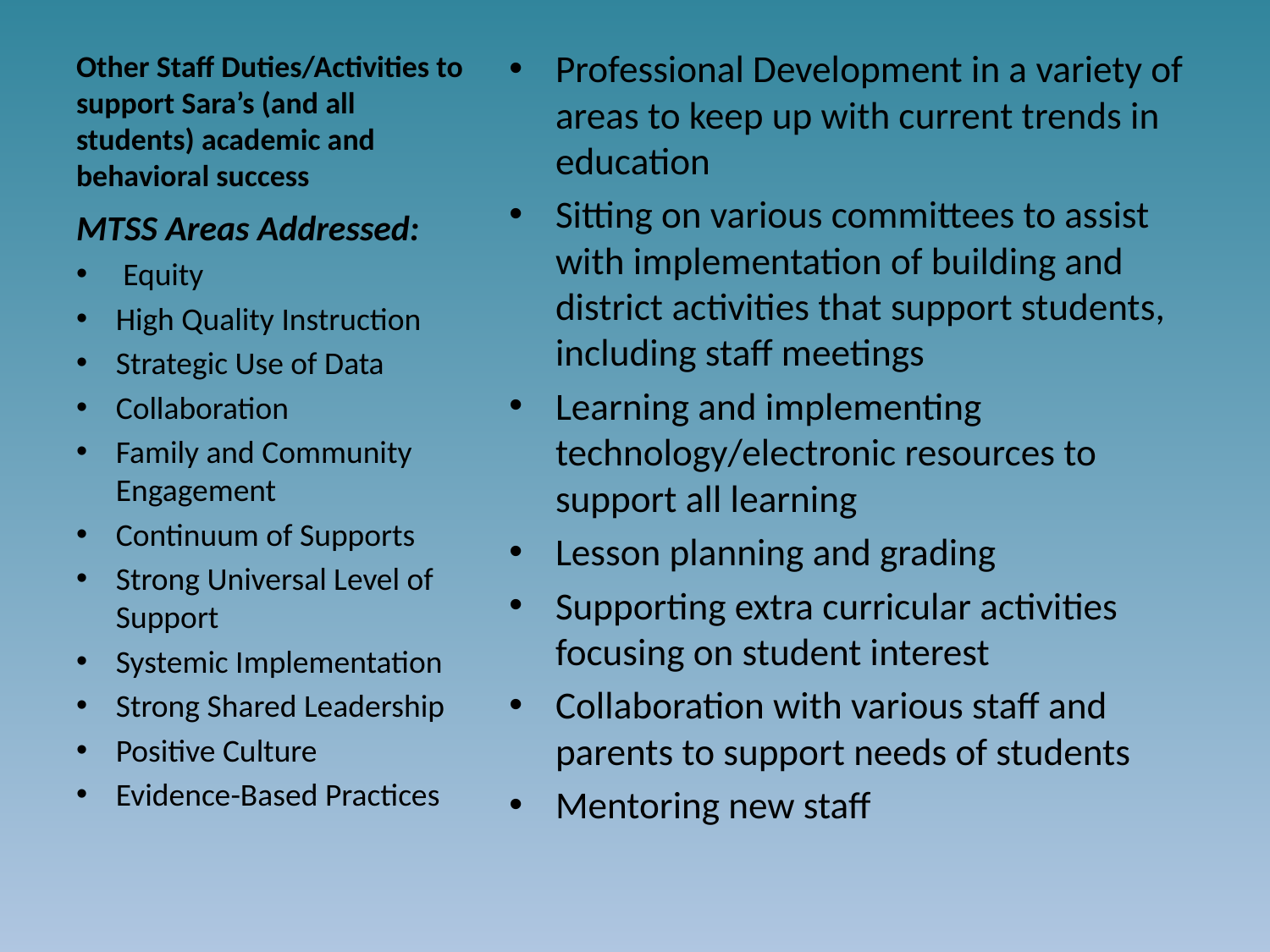

# Other Staff Duties/Activities to support Sara’s (and all students) academic and behavioral success
Professional Development in a variety of areas to keep up with current trends in education
Sitting on various committees to assist with implementation of building and district activities that support students, including staff meetings
Learning and implementing technology/electronic resources to support all learning
Lesson planning and grading
Supporting extra curricular activities focusing on student interest
Collaboration with various staff and parents to support needs of students
Mentoring new staff

MTSS Areas Addressed:
 Equity
High Quality Instruction
Strategic Use of Data
Collaboration
Family and Community Engagement
Continuum of Supports
Strong Universal Level of Support
Systemic Implementation
Strong Shared Leadership
Positive Culture
Evidence-Based Practices